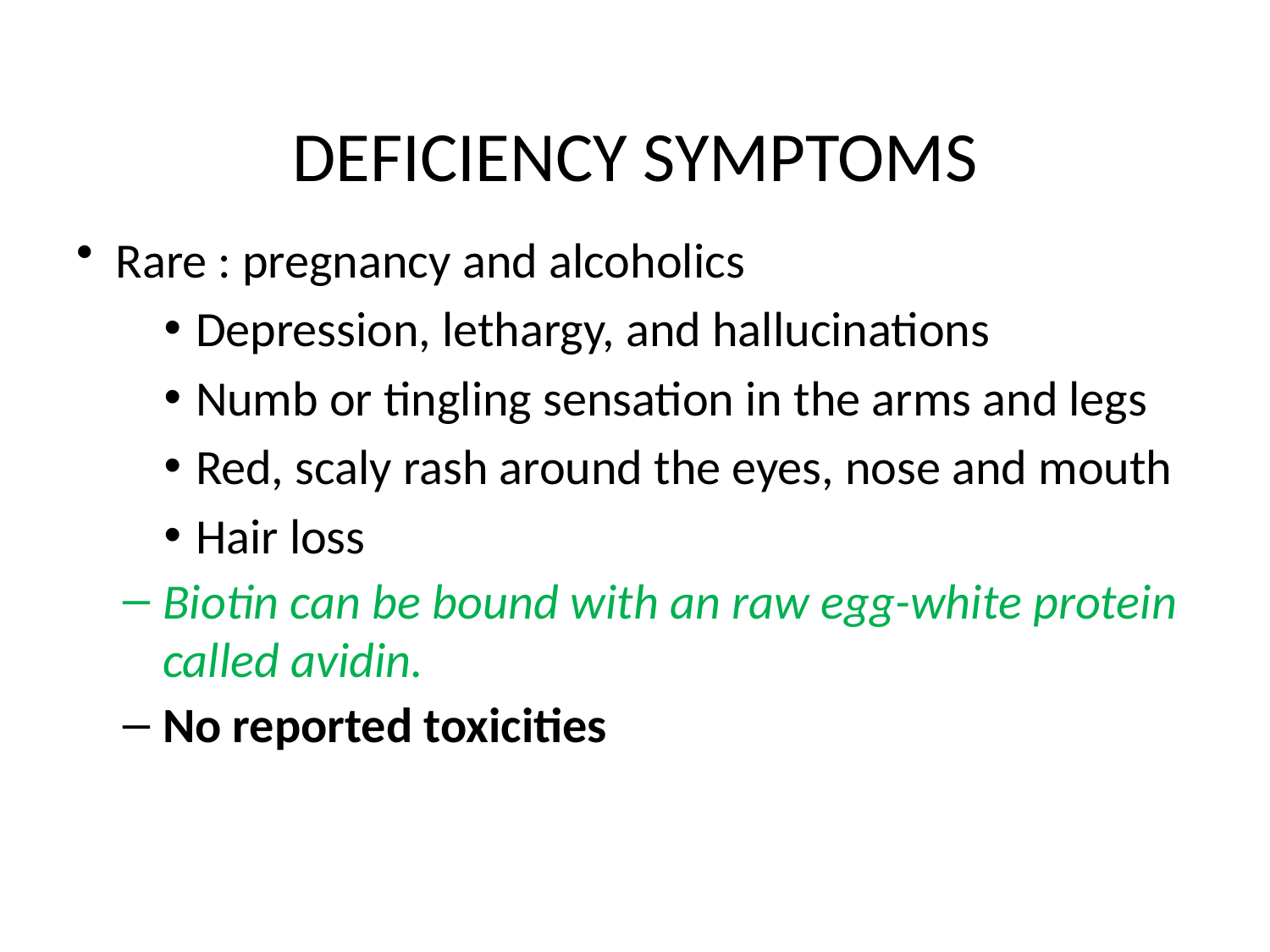

# DEFICIENCY SYMPTOMS
Rare : pregnancy and alcoholics
Depression, lethargy, and hallucinations
Numb or tingling sensation in the arms and legs
Red, scaly rash around the eyes, nose and mouth
Hair loss
Biotin can be bound with an raw egg-white protein called avidin.
No reported toxicities